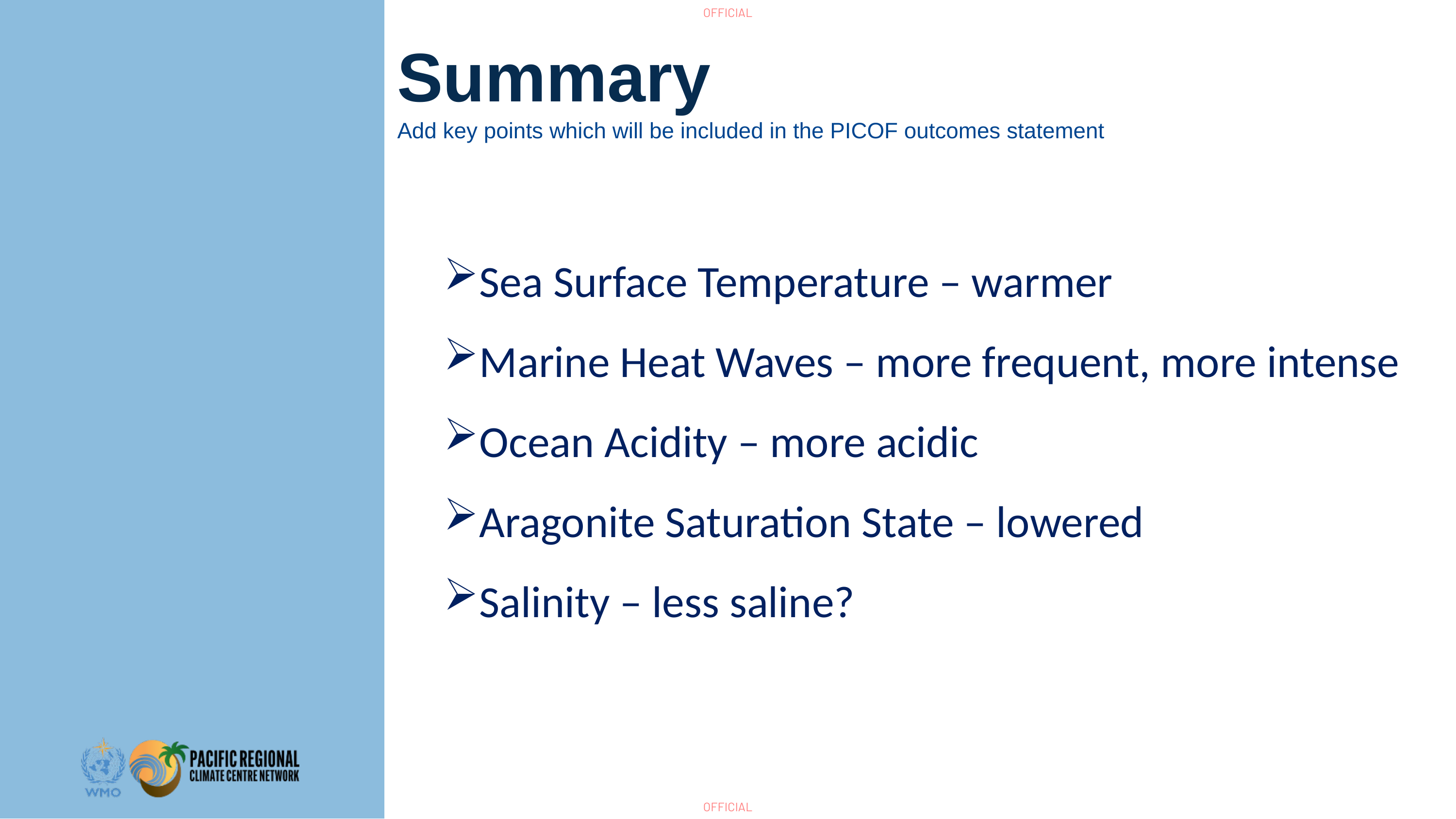

Summary

Add key points which will be included in the PICOF outcomes statement

Sea Surface Temperature – warmer
Marine Heat Waves – more frequent, more intense
Ocean Acidity – more acidic
Aragonite Saturation State – lowered
Salinity – less saline?